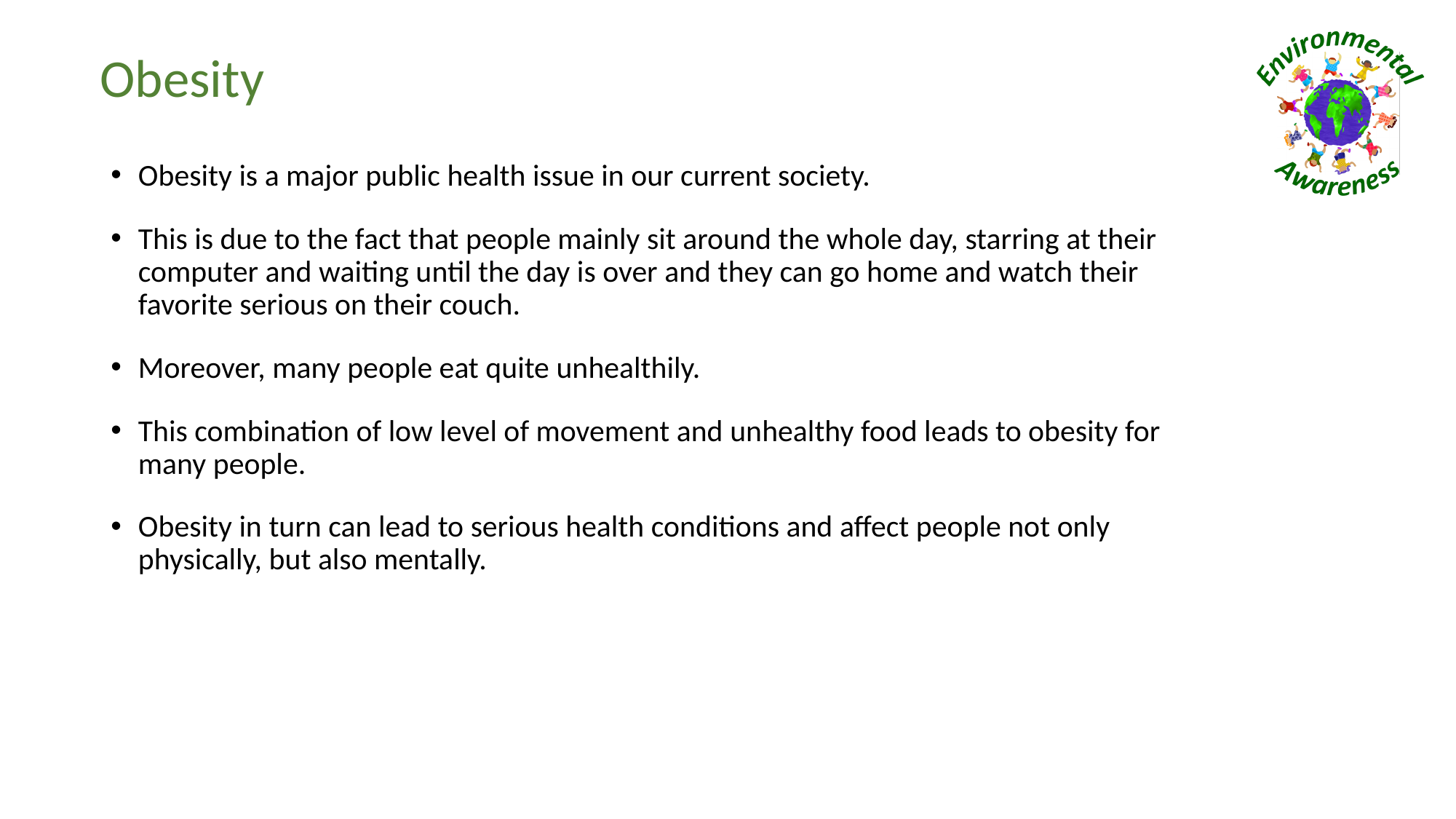

# Obesity
Obesity is a major public health issue in our current society.
This is due to the fact that people mainly sit around the whole day, starring at their computer and waiting until the day is over and they can go home and watch their favorite serious on their couch.
Moreover, many people eat quite unhealthily.
This combination of low level of movement and unhealthy food leads to obesity for many people.
Obesity in turn can lead to serious health conditions and affect people not only physically, but also mentally.